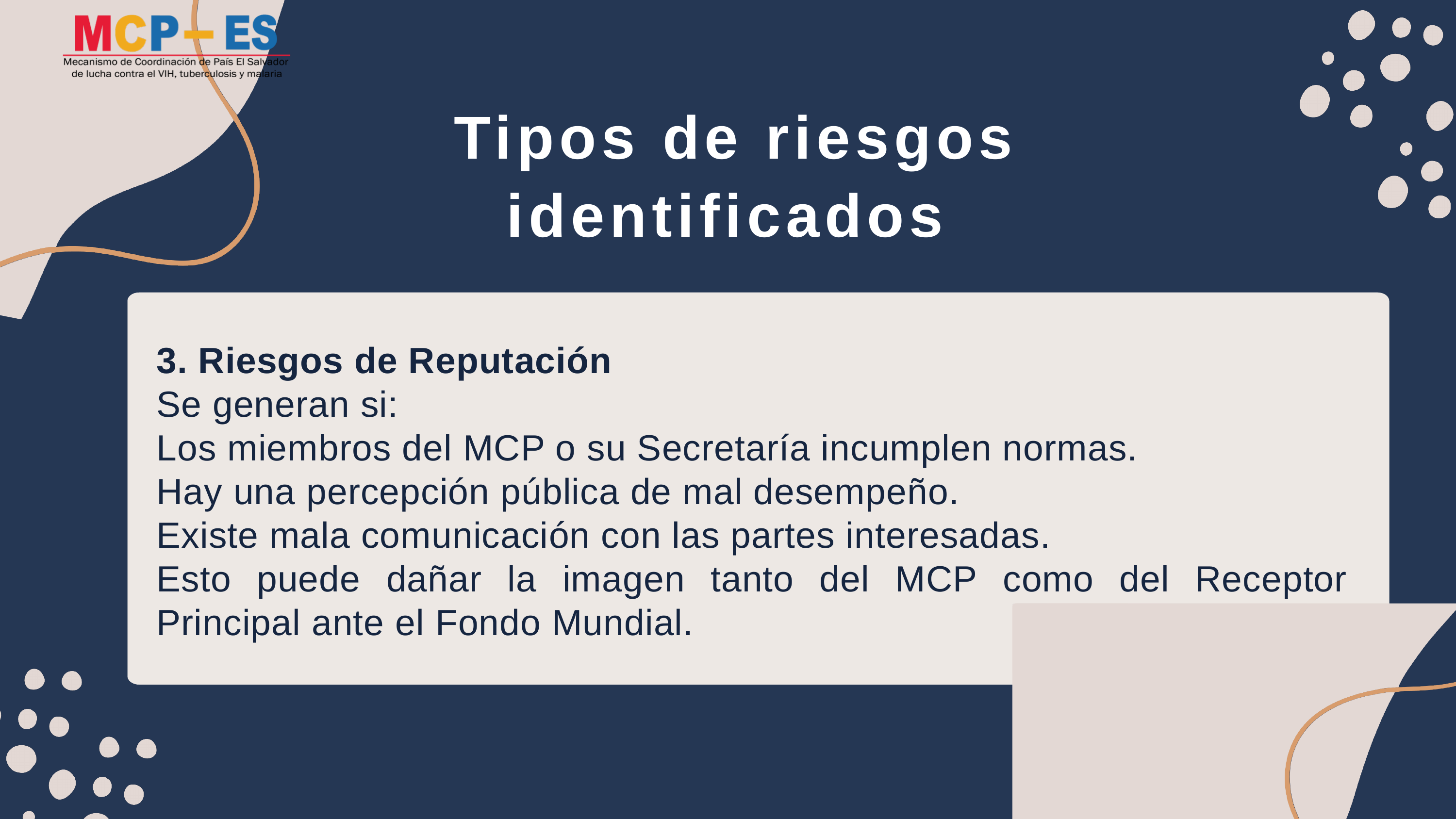

Tipos de riesgos identificados

3. Riesgos de Reputación
Se generan si:
Los miembros del MCP o su Secretaría incumplen normas.
Hay una percepción pública de mal desempeño.
Existe mala comunicación con las partes interesadas.
Esto puede dañar la imagen tanto del MCP como del Receptor Principal ante el Fondo Mundial.